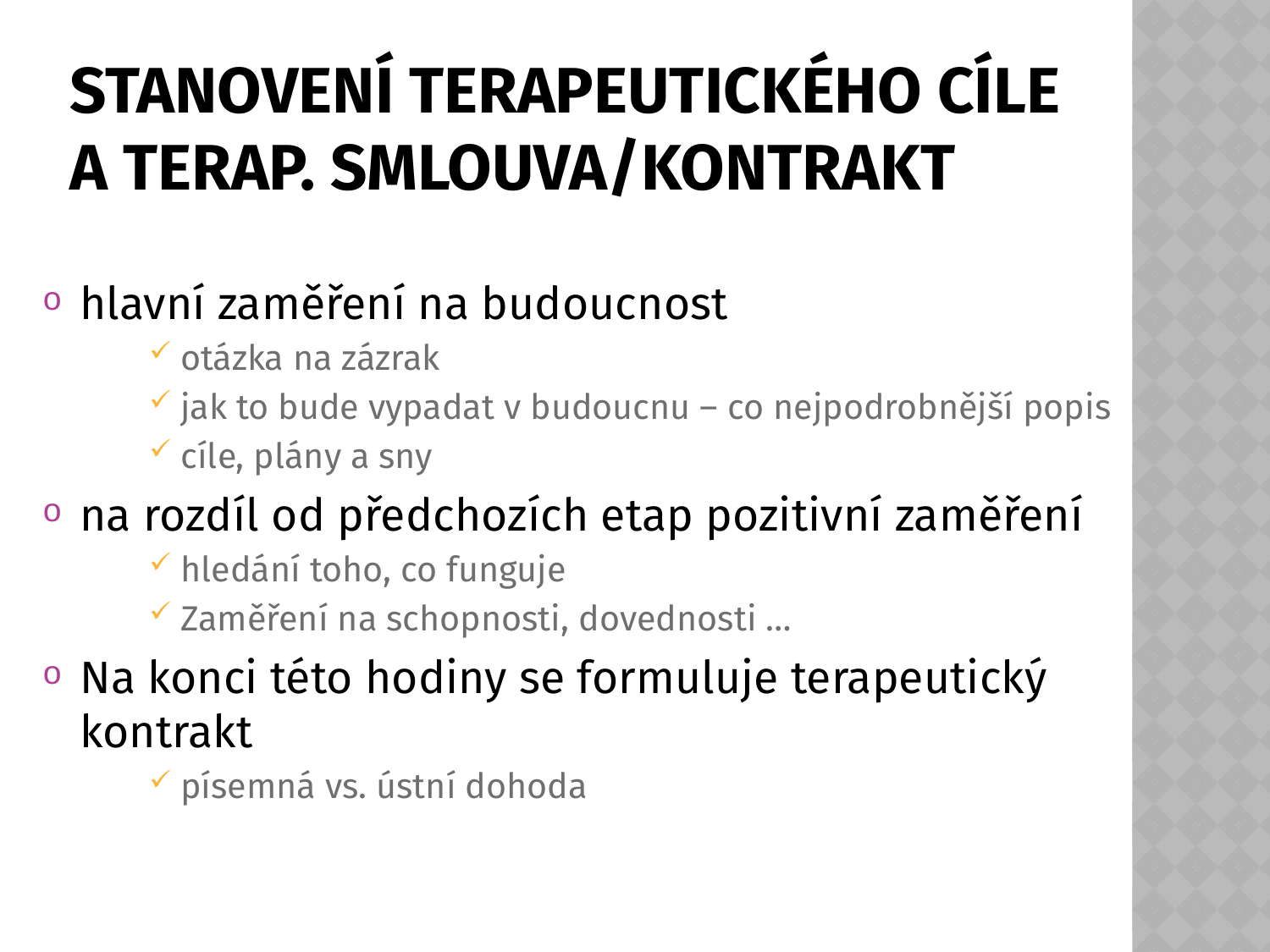

# Stanovení terapeutického cíle a TerAP. Smlouva/kontrakt
hlavní zaměření na budoucnost
otázka na zázrak
jak to bude vypadat v budoucnu – co nejpodrobnější popis
cíle, plány a sny
na rozdíl od předchozích etap pozitivní zaměření
hledání toho, co funguje
Zaměření na schopnosti, dovednosti …
Na konci této hodiny se formuluje terapeutický kontrakt
písemná vs. ústní dohoda